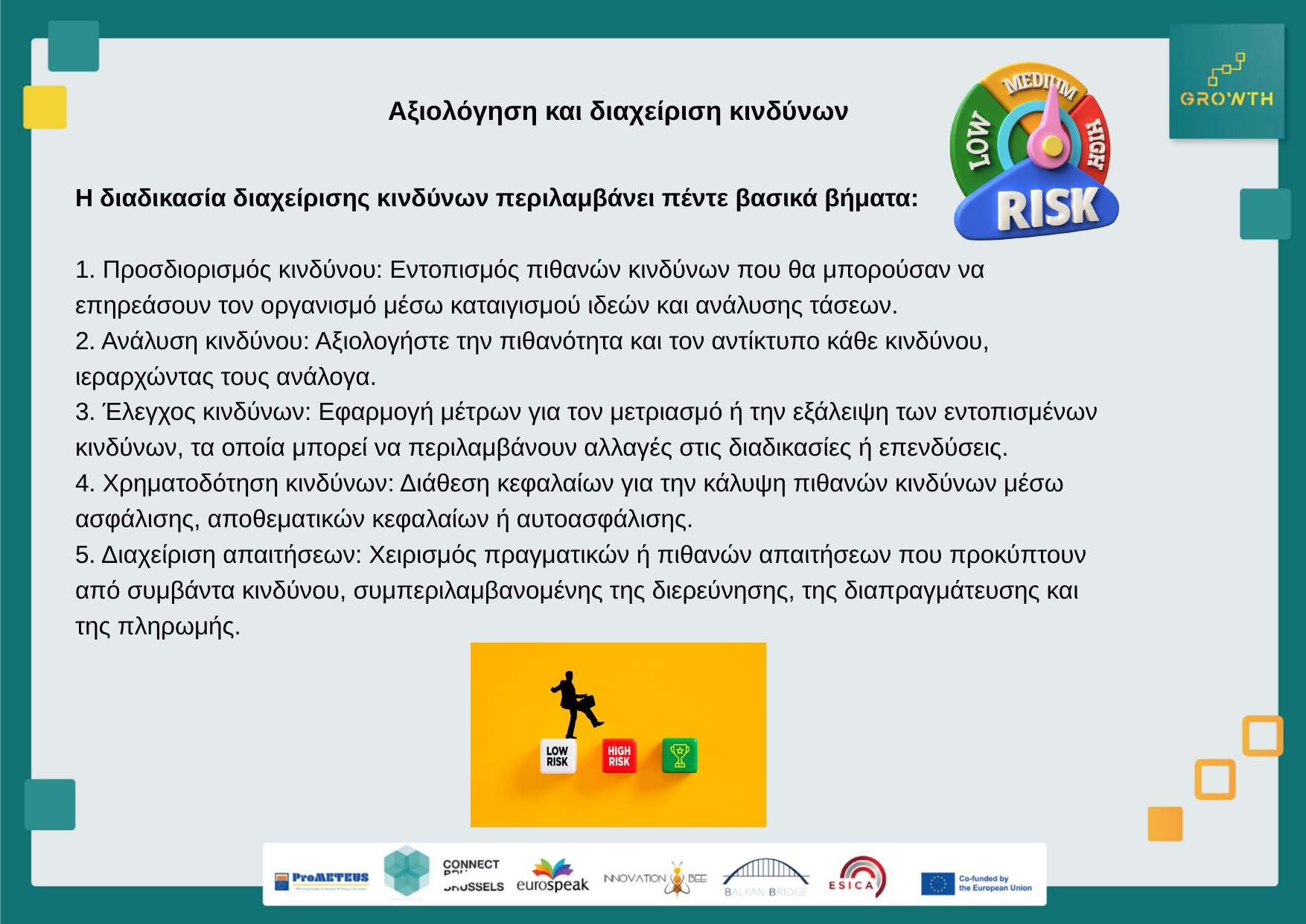

Αξιολόγηση και διαχείριση κινδύνων
Η διαδικασία διαχείρισης κινδύνων περιλαμβάνει πέντε βασικά βήματα:

1. Προσδιορισμός κινδύνου: Εντοπισμός πιθανών κινδύνων που θα μπορούσαν να επηρεάσουν τον οργανισμό μέσω καταιγισμού ιδεών και ανάλυσης τάσεων.
2. Ανάλυση κινδύνου: Αξιολογήστε την πιθανότητα και τον αντίκτυπο κάθε κινδύνου, ιεραρχώντας τους ανάλογα.
3. Έλεγχος κινδύνων: Εφαρμογή μέτρων για τον μετριασμό ή την εξάλειψη των εντοπισμένων κινδύνων, τα οποία μπορεί να περιλαμβάνουν αλλαγές στις διαδικασίες ή επενδύσεις.
4. Χρηματοδότηση κινδύνων: Διάθεση κεφαλαίων για την κάλυψη πιθανών κινδύνων μέσω ασφάλισης, αποθεματικών κεφαλαίων ή αυτοασφάλισης.
5. Διαχείριση απαιτήσεων: Χειρισμός πραγματικών ή πιθανών απαιτήσεων που προκύπτουν από συμβάντα κινδύνου, συμπεριλαμβανομένης της διερεύνησης, της διαπραγμάτευσης και της πληρωμής.